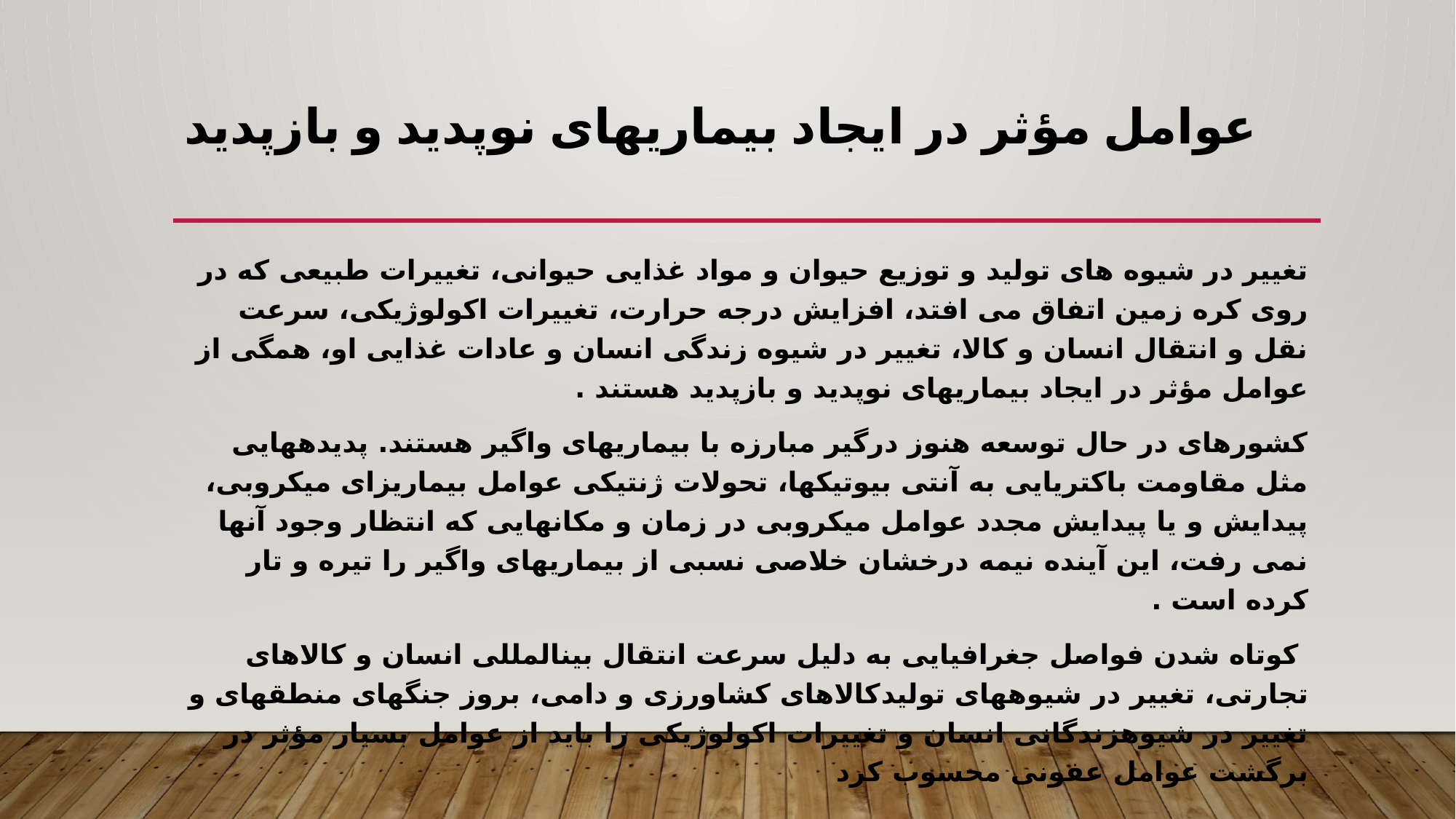

# عوامل مؤثر در ايجاد بیماریهای نوپديد و بازپديد
تغییر در شیوه های تولید و توزیع حیوان و مواد غذایی حیوانی، تغییرات طبیعی كه در روی كره زمین اتفاق می افتد، افزایش درجه حرارت، تغییرات اكولوژیکی، سرعت نقل و انتقال انسان و كالا، تغییر در شیوه زندگی انسان و عادات غذایی او، همگی از عوامل مؤثر در ایجاد بیماریهای نوپدید و بازپدید هستند .
كشورهای در حال توسعه هنوز درگیر مبارزه با بیماریهای واگیر هستند. پدیدههایی مثل مقاومت باكتریایی به آنتی بیوتیكها، تحولات ژنتیکی عوامل بیماریزای میکروبی، پیدایش و یا پیدایش مجدد عوامل میکروبی در زمان و مکانهایی كه انتظار وجود آنها نمی رفت، این آینده نیمه درخشان خلاصی نسبی از بیماریهای واگیر را تیره و تار كرده است .
 كوتاه شدن فواصل جغرافیایی به دلیل سرعت انتقال بینالمللی انسان و كالاهای تجارتی، تغییر در شیوههای تولیدكالاهای كشاورزی و دامی، بروز جنگهای منطقهای و تغییر در شیوهزندگانی انسان و تغییرات اكولوژیکی را باید از عوامل بسیار مؤثر در برگشت عوامل عفونی محسوب كرد